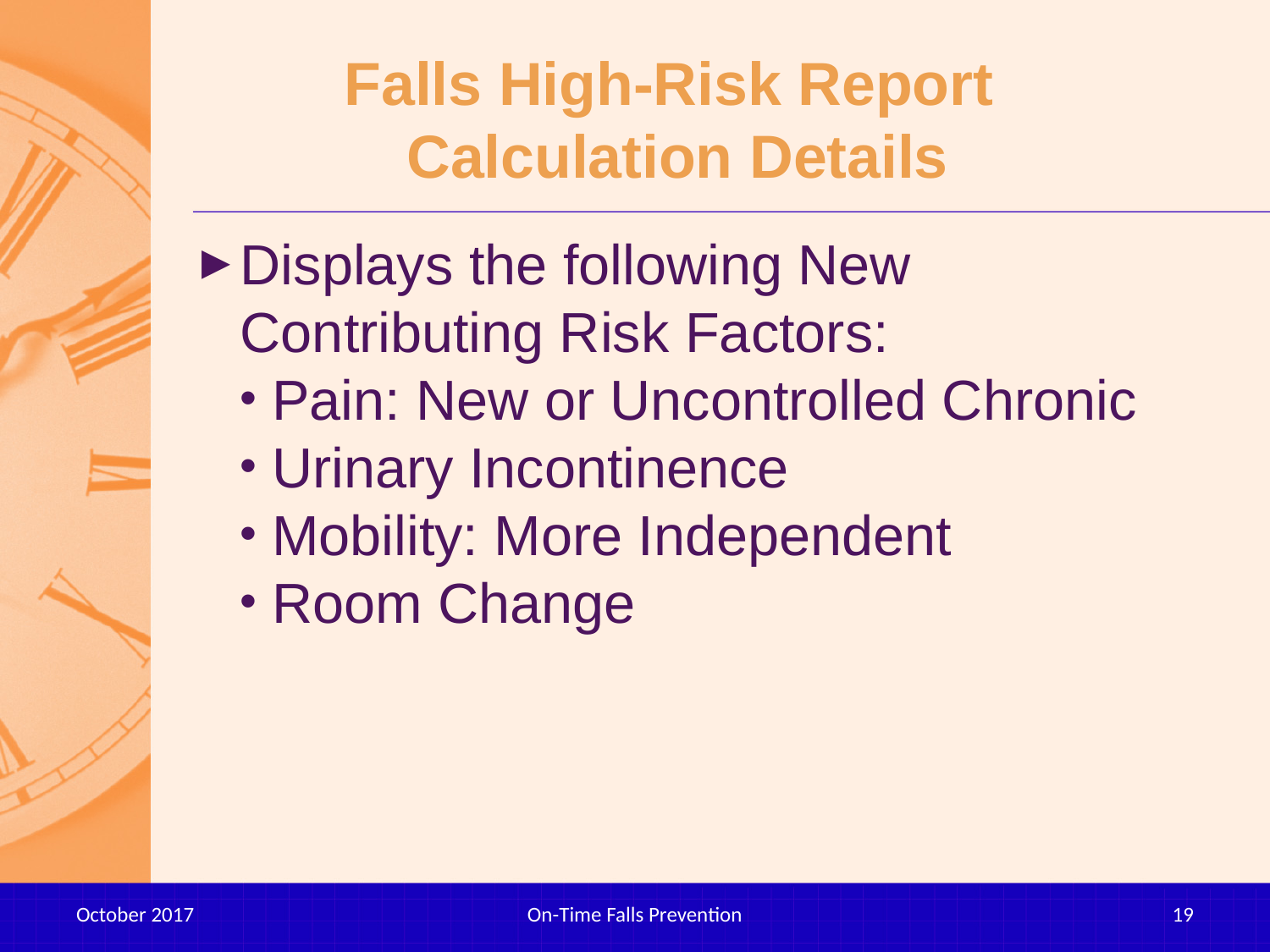

# Falls High-Risk Report Calculation Details
Displays the following New Contributing Risk Factors:
Pain: New or Uncontrolled Chronic
Urinary Incontinence
Mobility: More Independent
Room Change

October 2017
On-Time Falls Prevention
19